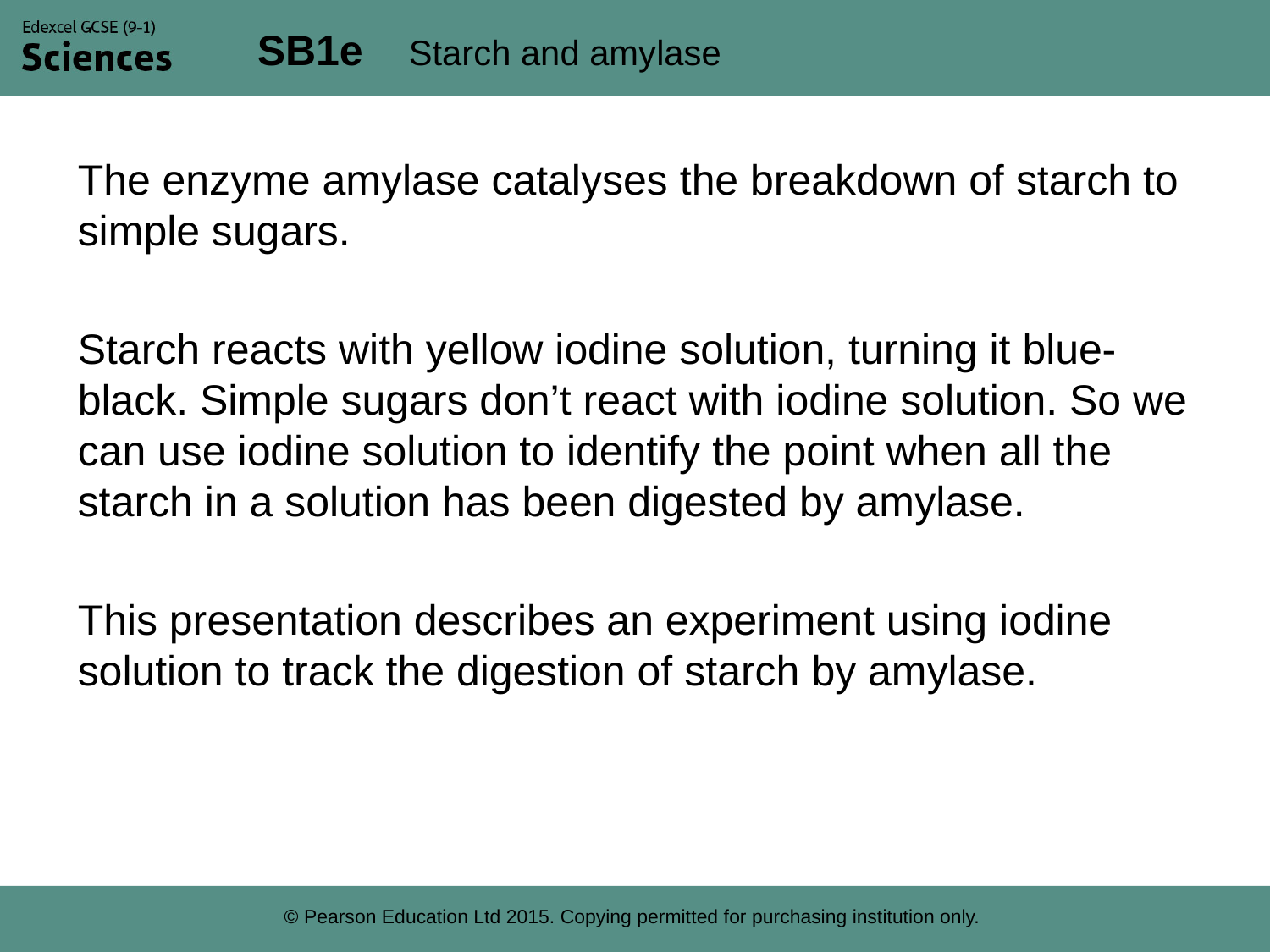

The enzyme amylase catalyses the breakdown of starch to simple sugars.

Starch reacts with yellow iodine solution, turning it blue-black. Simple sugars don’t react with iodine solution. So we can use iodine solution to identify the point when all the starch in a solution has been digested by amylase.

This presentation describes an experiment using iodine solution to track the digestion of starch by amylase.